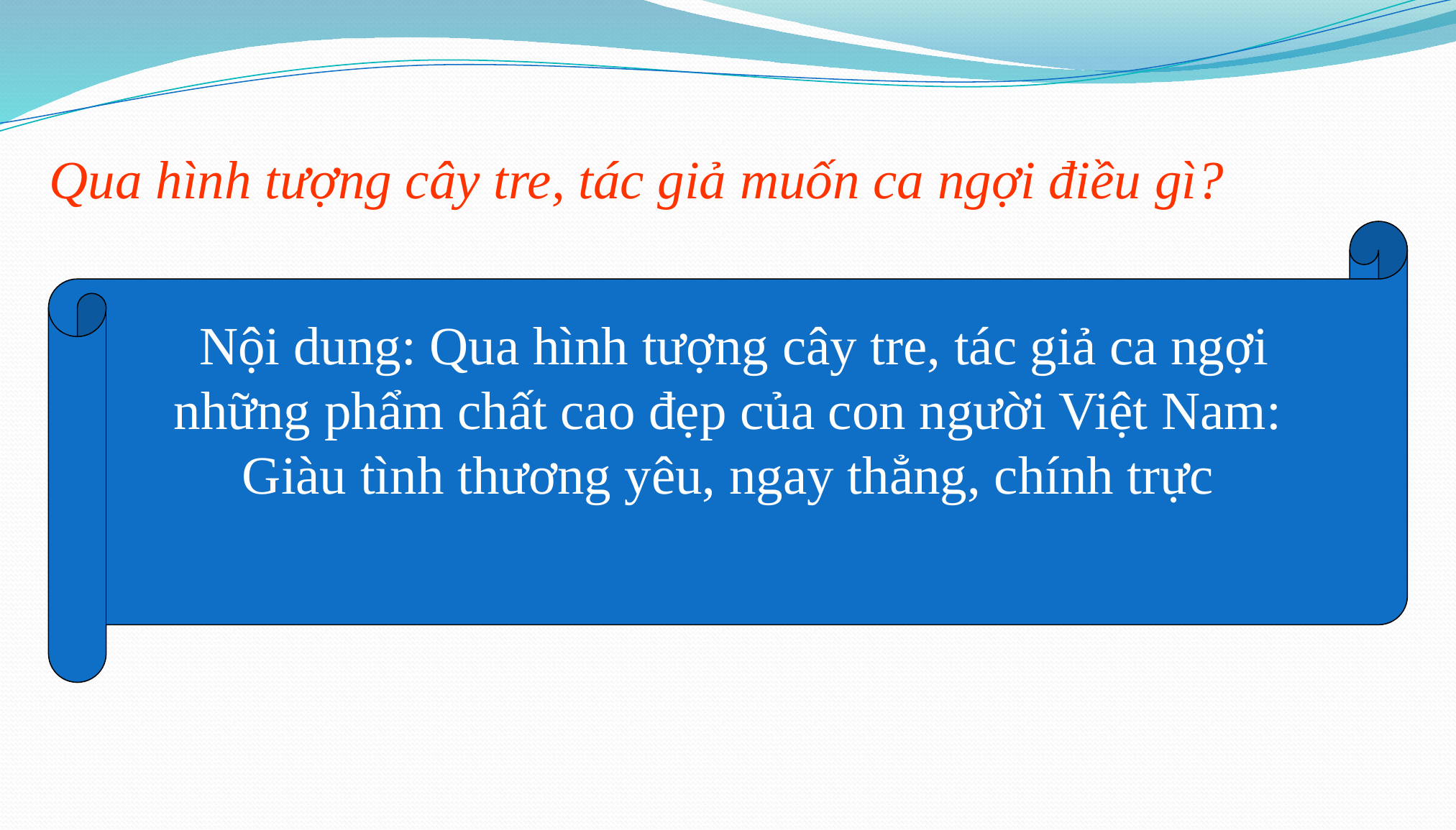

Qua hình tượng cây tre, tác giả muốn ca ngợi điều gì?

 Nội dung: Qua hình tượng cây tre, tác giả ca ngợi những phẩm chất cao đẹp của con người Việt Nam: Giàu tình thương yêu, ngay thẳng, chính trực